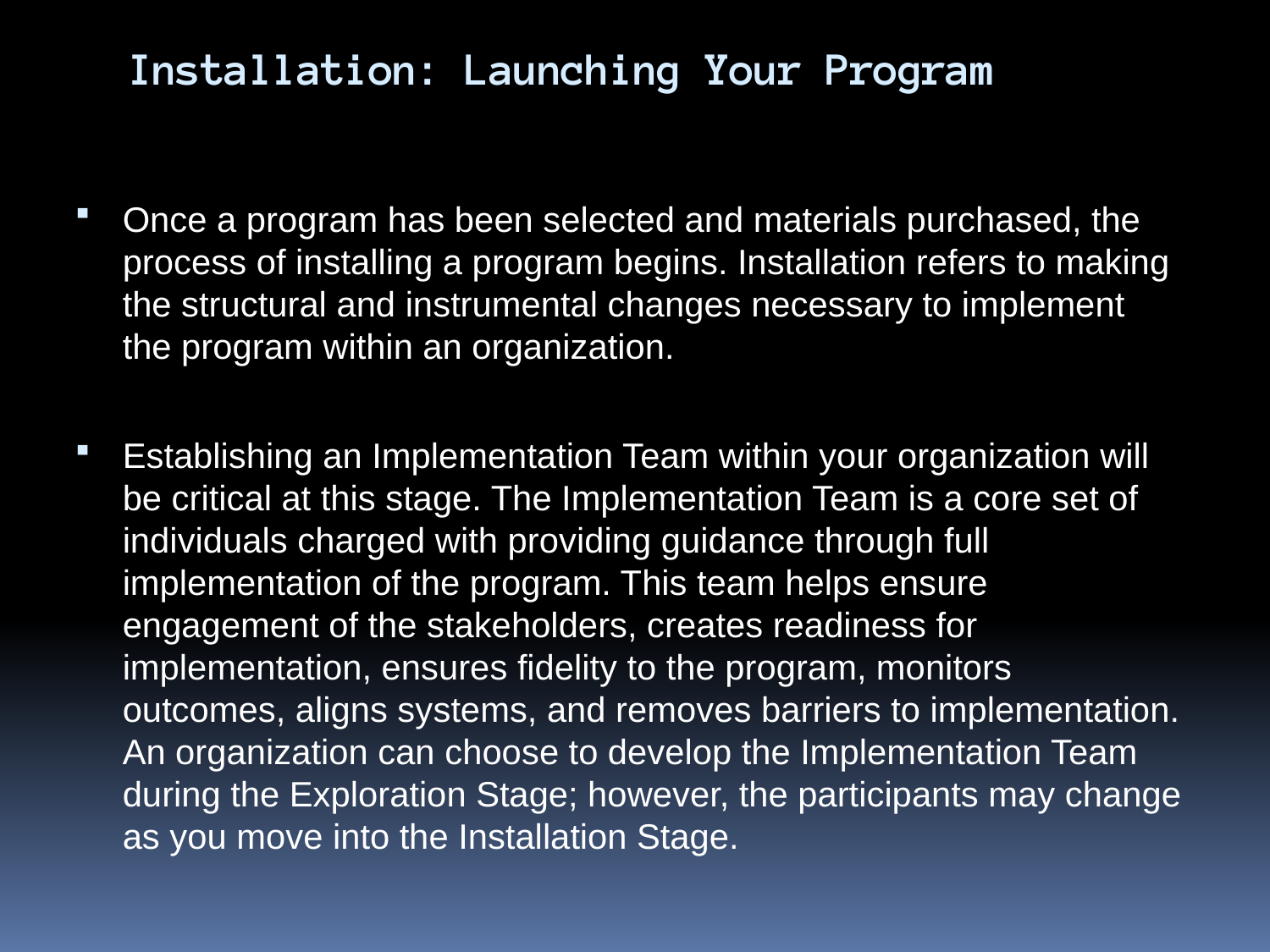

# Installation: Launching Your Program
Once a program has been selected and materials purchased, the process of installing a program begins. Installation refers to making the structural and instrumental changes necessary to implement the program within an organization.

Establishing an Implementation Team within your organization will be critical at this stage. The Implementation Team is a core set of individuals charged with providing guidance through full implementation of the program. This team helps ensure engagement of the stakeholders, creates readiness for implementation, ensures fidelity to the program, monitors outcomes, aligns systems, and removes barriers to implementation. An organization can choose to develop the Implementation Team during the Exploration Stage; however, the participants may change as you move into the Installation Stage.